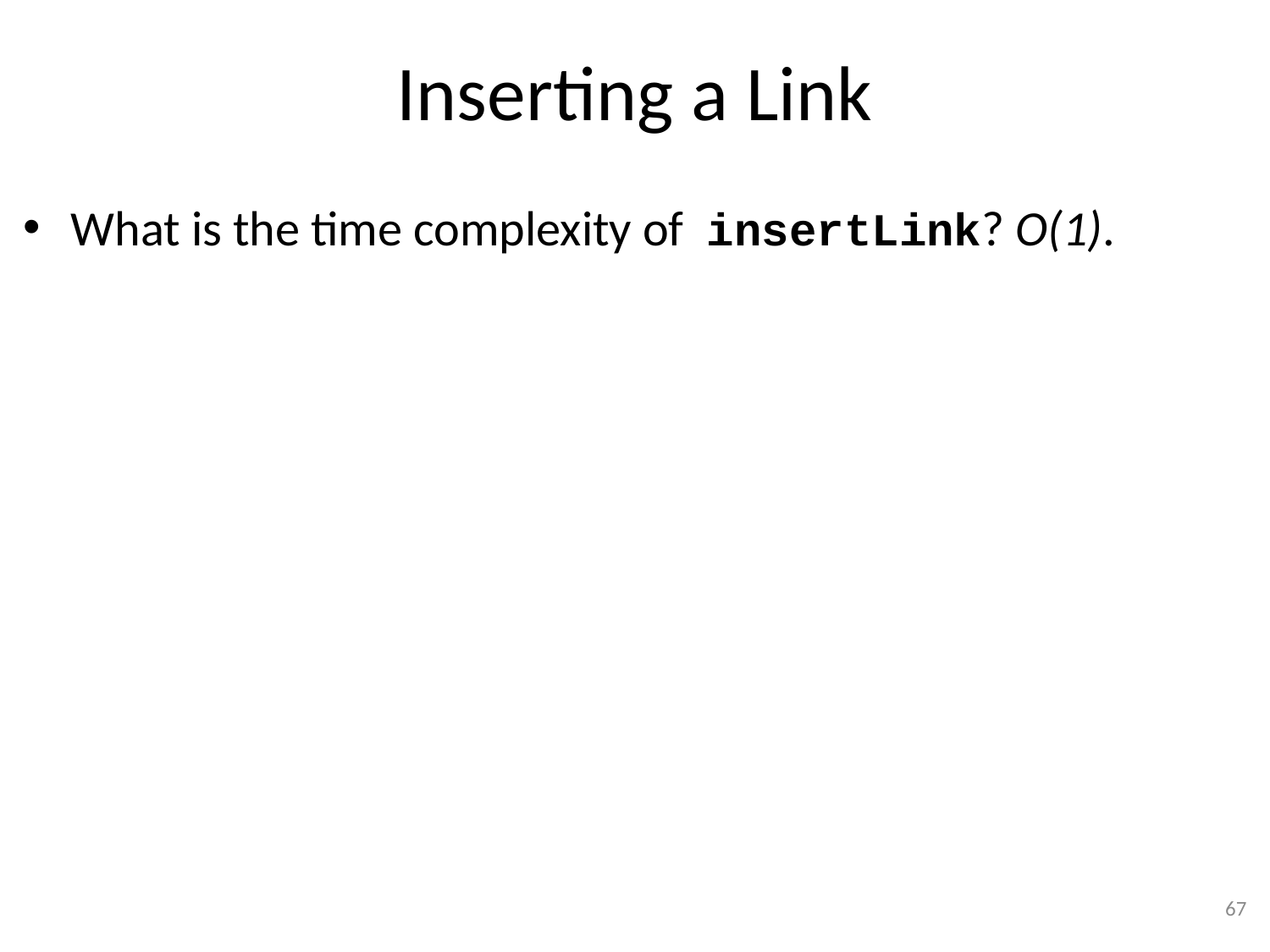

# Inserting a Link
What is the time complexity of  insertLink? O(1).

67